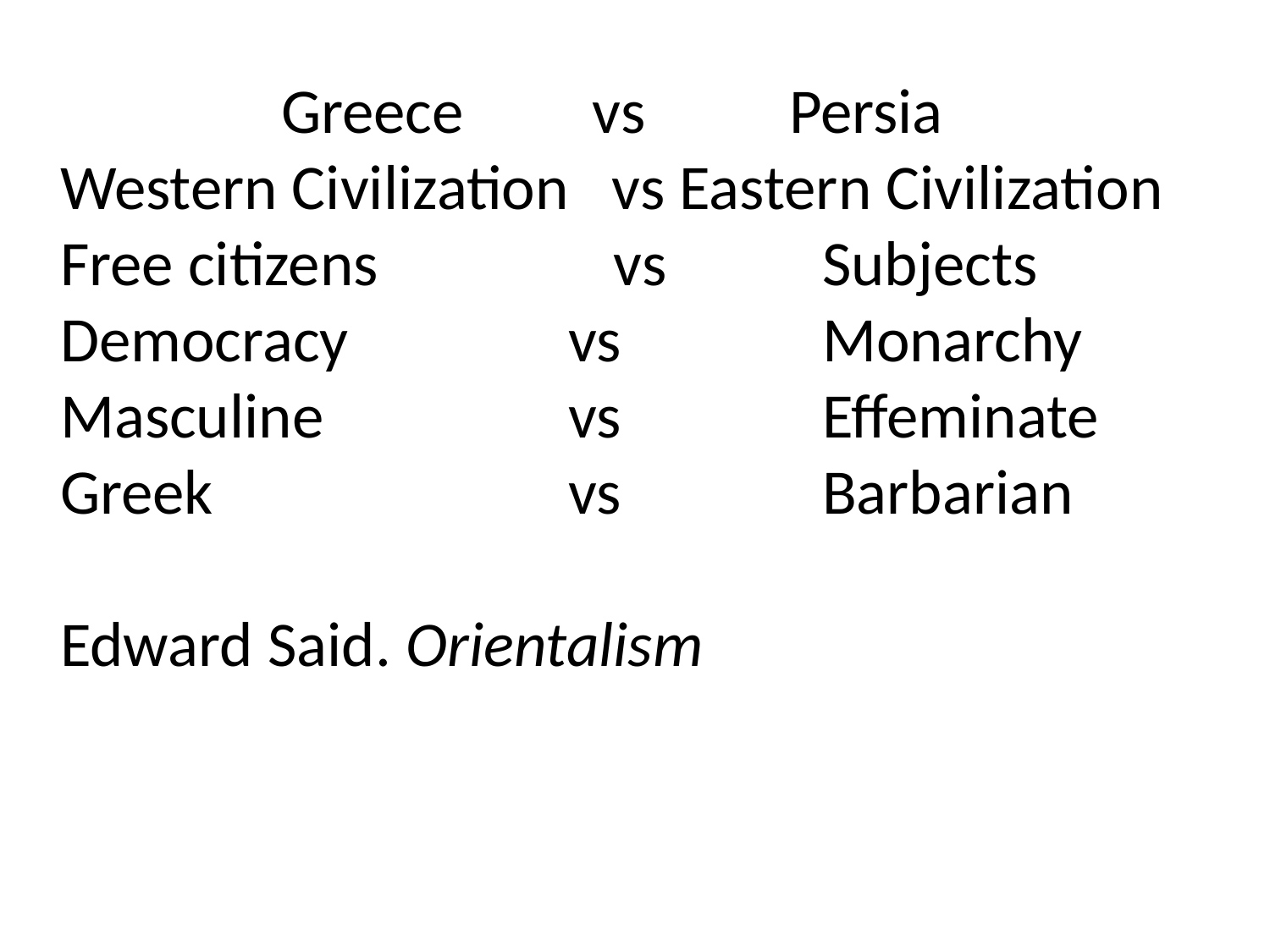

Greece 	    vs 		Persia
Western Civilization   vs Eastern Civilization
Free citizens	            vs		Subjects
Democracy		vs		Monarchy
Masculine		vs		Effeminate
Greek			vs		Barbarian

Edward Said. Orientalism